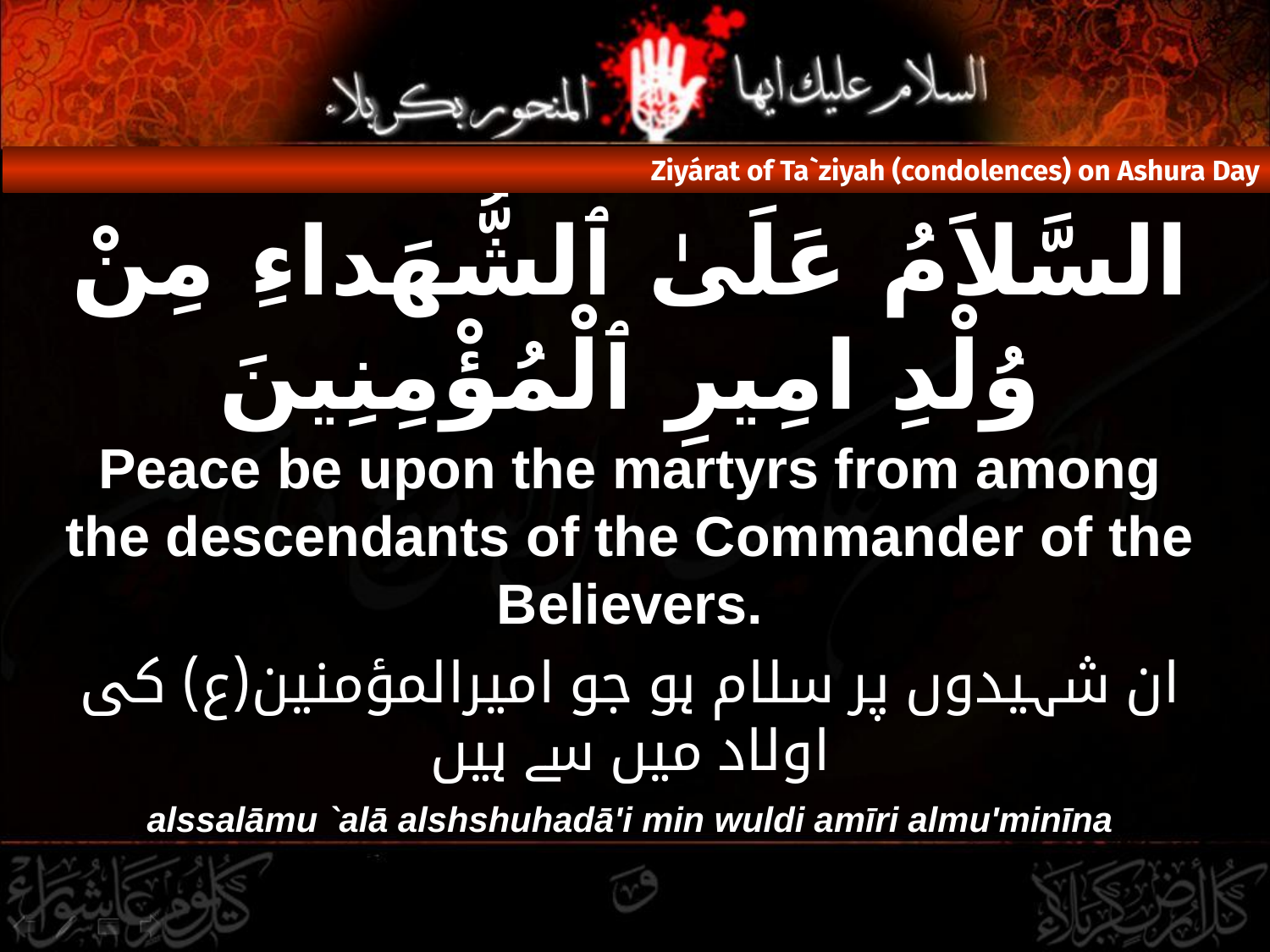

Ziyárat of Ta`ziyah (condolences) on Ashura Day
# السَّلاَمُ عَلَىٰ ٱلشُّهَداءِ مِنْ وُلْدِ امِيرِ ٱلْمُؤْمِنِينَ
Peace be upon the martyrs from among the descendants of the Commander of the Believers.
ان شہیدوں پر سلام ہو جو امیرالمؤمنین(ع) کی اولاد میں سے ہیں
alssalāmu `alā alshshuhadā'i min wuldi amīri almu'minīna